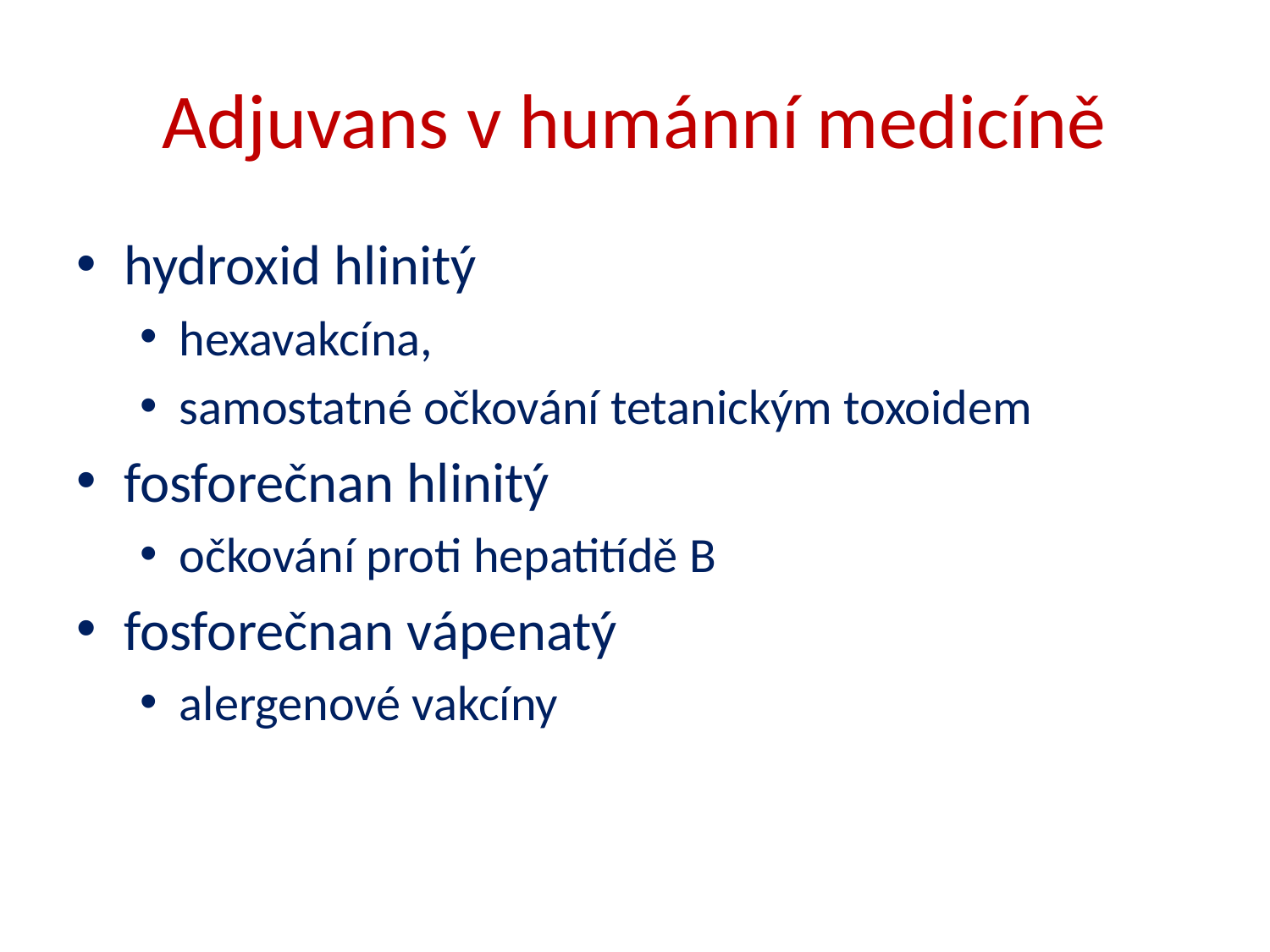

# Adjuvans v humánní medicíně
hydroxid hlinitý
hexavakcína,
samostatné očkování tetanickým toxoidem
fosforečnan hlinitý
očkování proti hepatitídě B
fosforečnan vápenatý
alergenové vakcíny